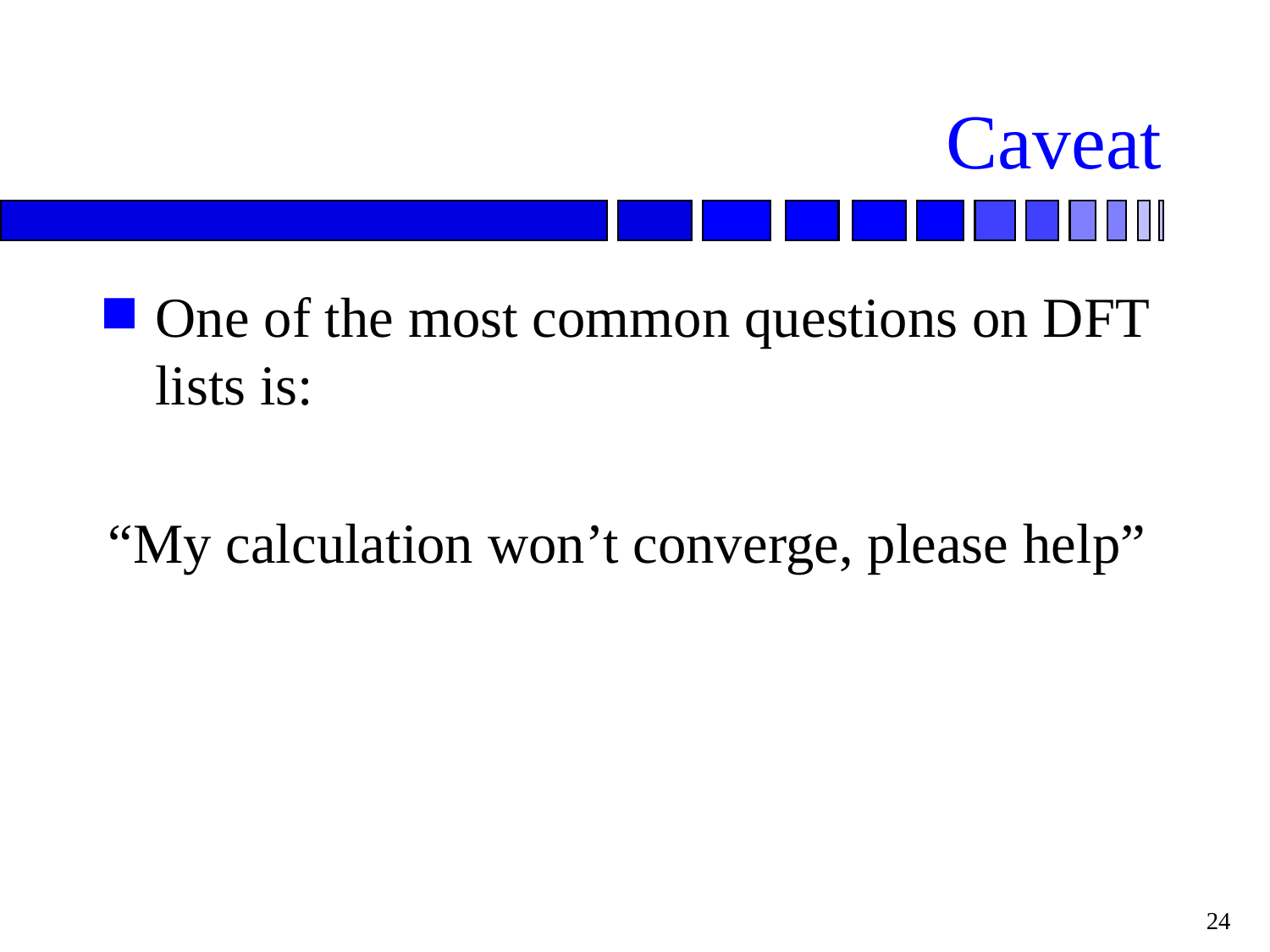

# Caveat
One of the most common questions on DFT lists is:

“My calculation won’t converge, please help”